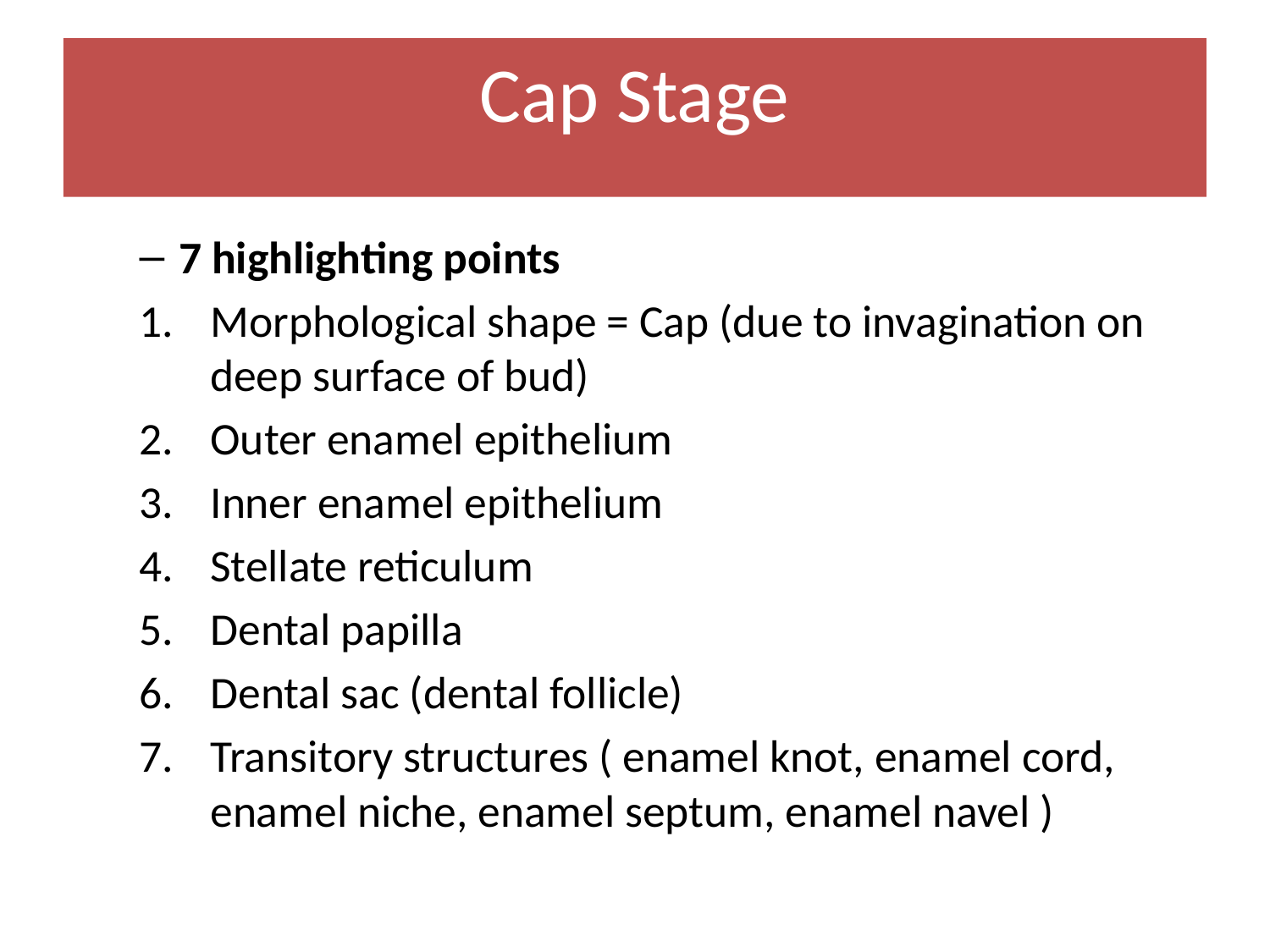

Cap Stage
7 highlighting points
Morphological shape = Cap (due to invagination on deep surface of bud)
Outer enamel epithelium
Inner enamel epithelium
Stellate reticulum
Dental papilla
Dental sac (dental follicle)
Transitory structures ( enamel knot, enamel cord, enamel niche, enamel septum, enamel navel )